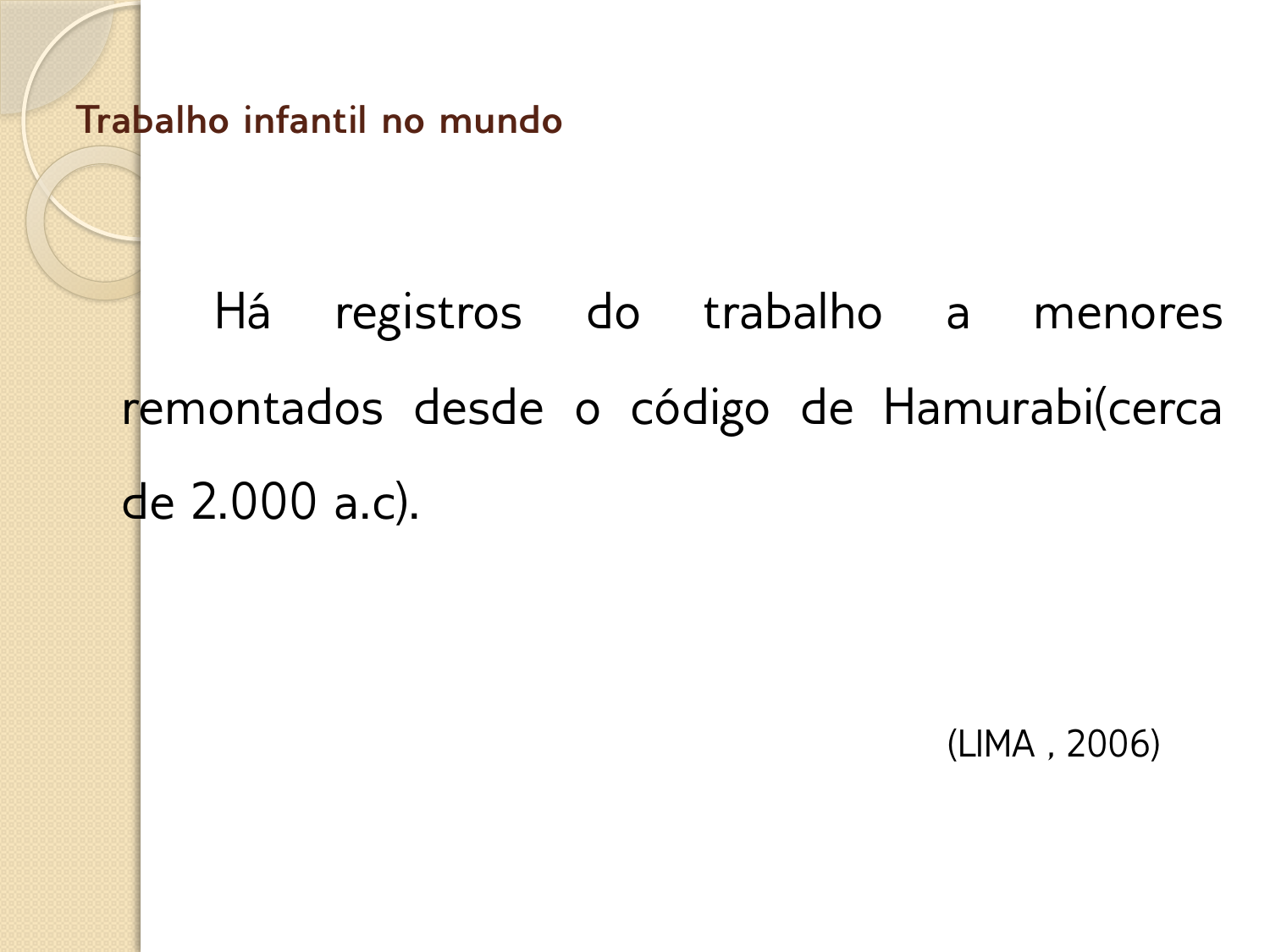

# Trabalho infantil no mundo

Há registros do trabalho a menores remontados desde o código de Hamurabi(cerca de 2.000 a.c).

                                                                       (LIMA , 2006)